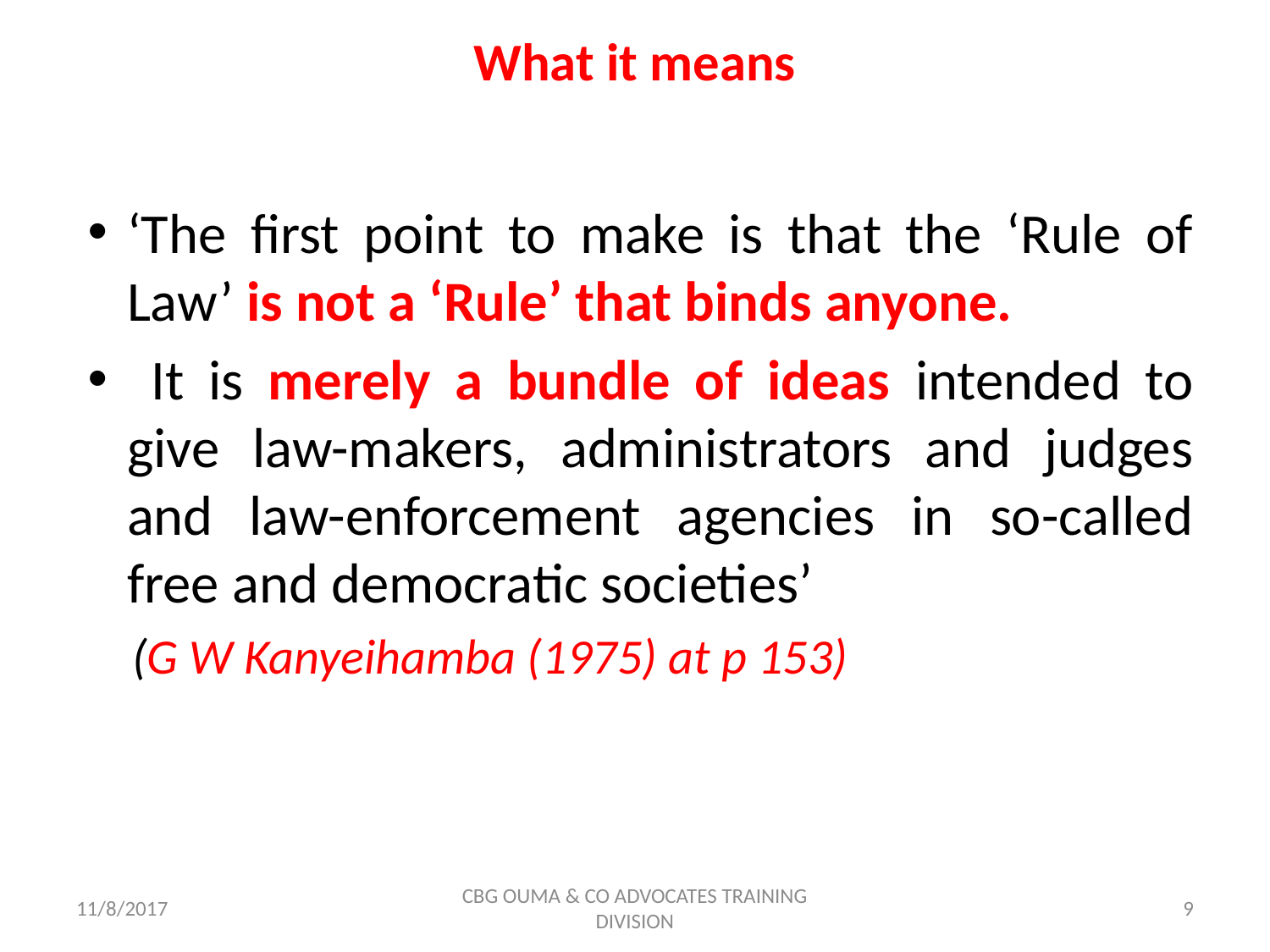

# What it means
‘The first point to make is that the ‘Rule of Law’ is not a ‘Rule’ that binds anyone.
 It is merely a bundle of ideas intended to give law-makers, administrators and judges and law-enforcement agencies in so-called free and democratic societies’
(G W Kanyeihamba (1975) at p 153)
11/8/2017
CBG OUMA & CO ADVOCATES TRAINING DIVISION
9